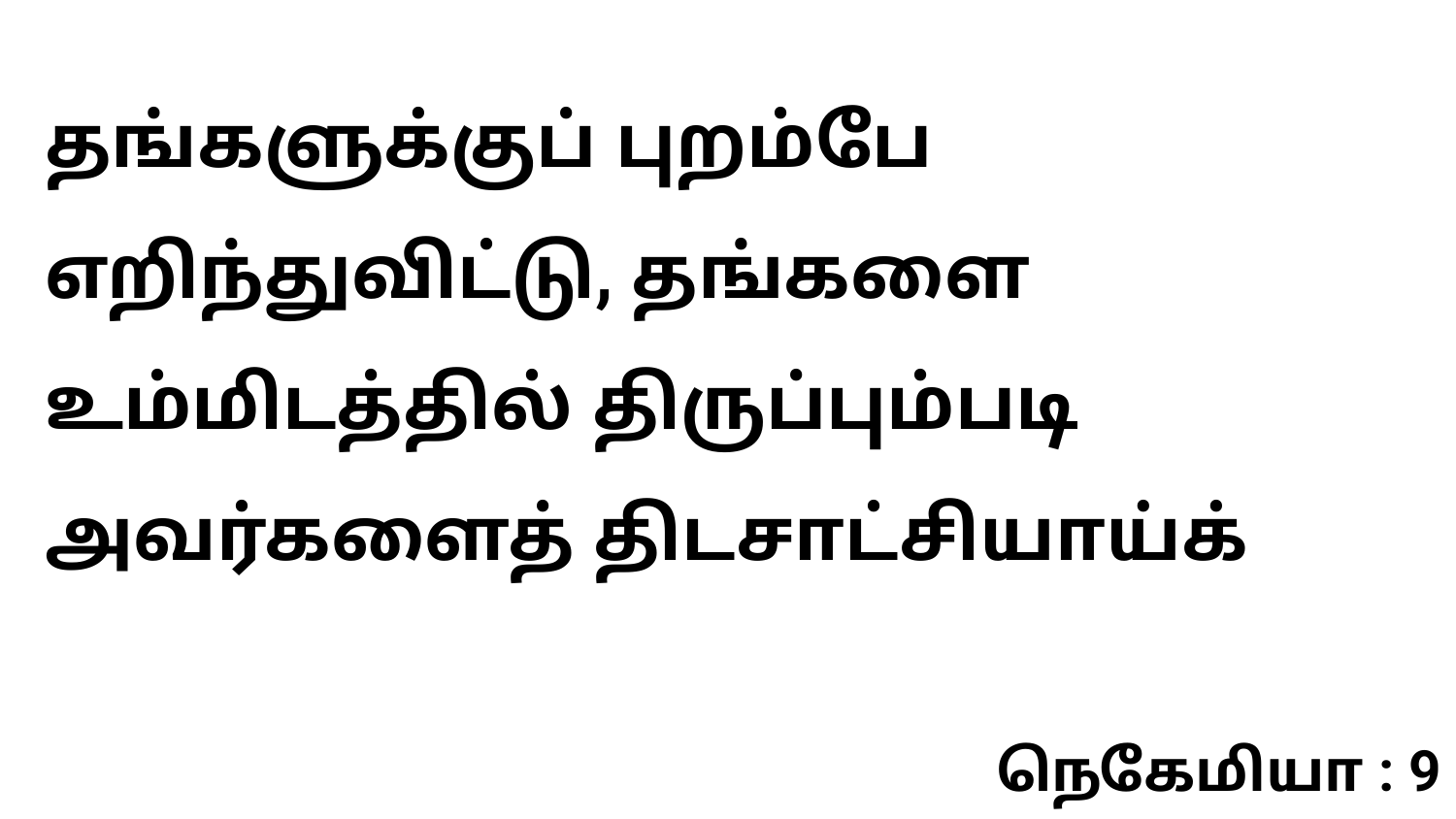

தங்களுக்குப் புறம்பே எறிந்துவிட்டு, தங்களை உம்மிடத்தில் திருப்பும்படி அவர்களைத் திடசாட்சியாய்க்
நெகேமியா : 9